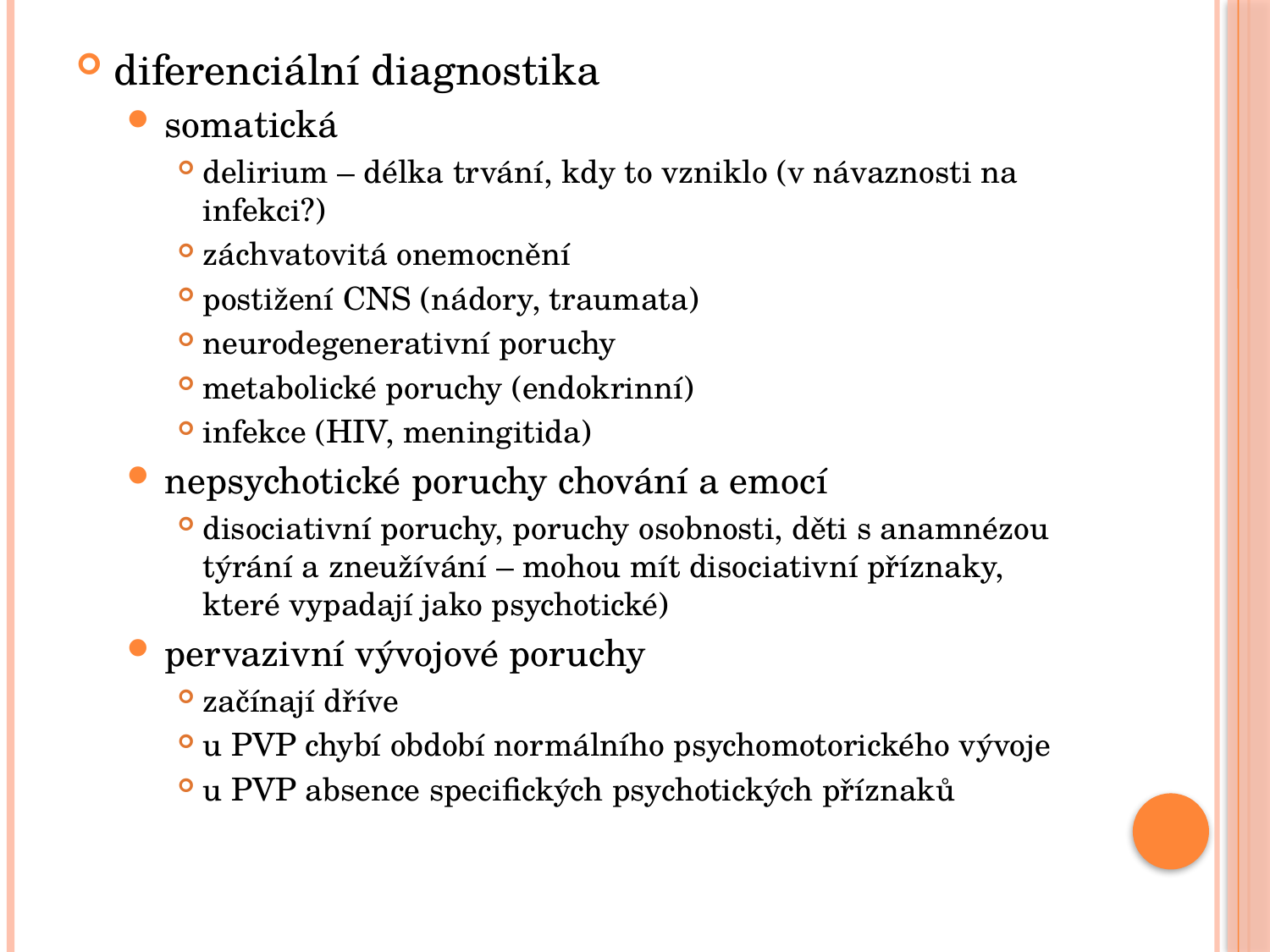

diferenciální diagnostika
somatická
delirium – délka trvání, kdy to vzniklo (v návaznosti na infekci?)
záchvatovitá onemocnění
postižení CNS (nádory, traumata)
neurodegenerativní poruchy
metabolické poruchy (endokrinní)
infekce (HIV, meningitida)
nepsychotické poruchy chování a emocí
disociativní poruchy, poruchy osobnosti, děti s anamnézou týrání a zneužívání – mohou mít disociativní příznaky, které vypadají jako psychotické)
pervazivní vývojové poruchy
začínají dříve
u PVP chybí období normálního psychomotorického vývoje
u PVP absence specifických psychotických příznaků